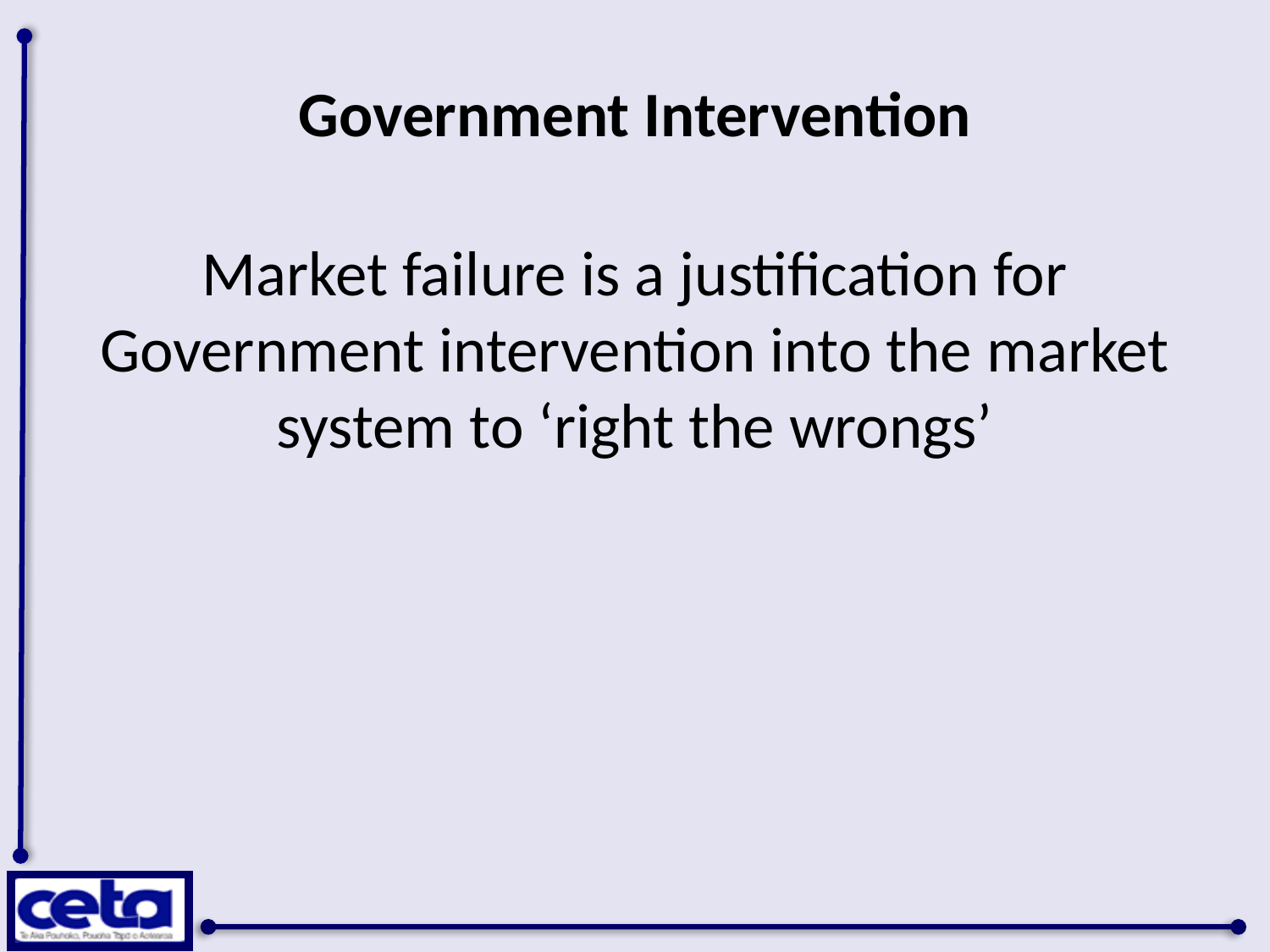

# Government Intervention
Market failure is a justification for Government intervention into the market system to ‘right the wrongs’